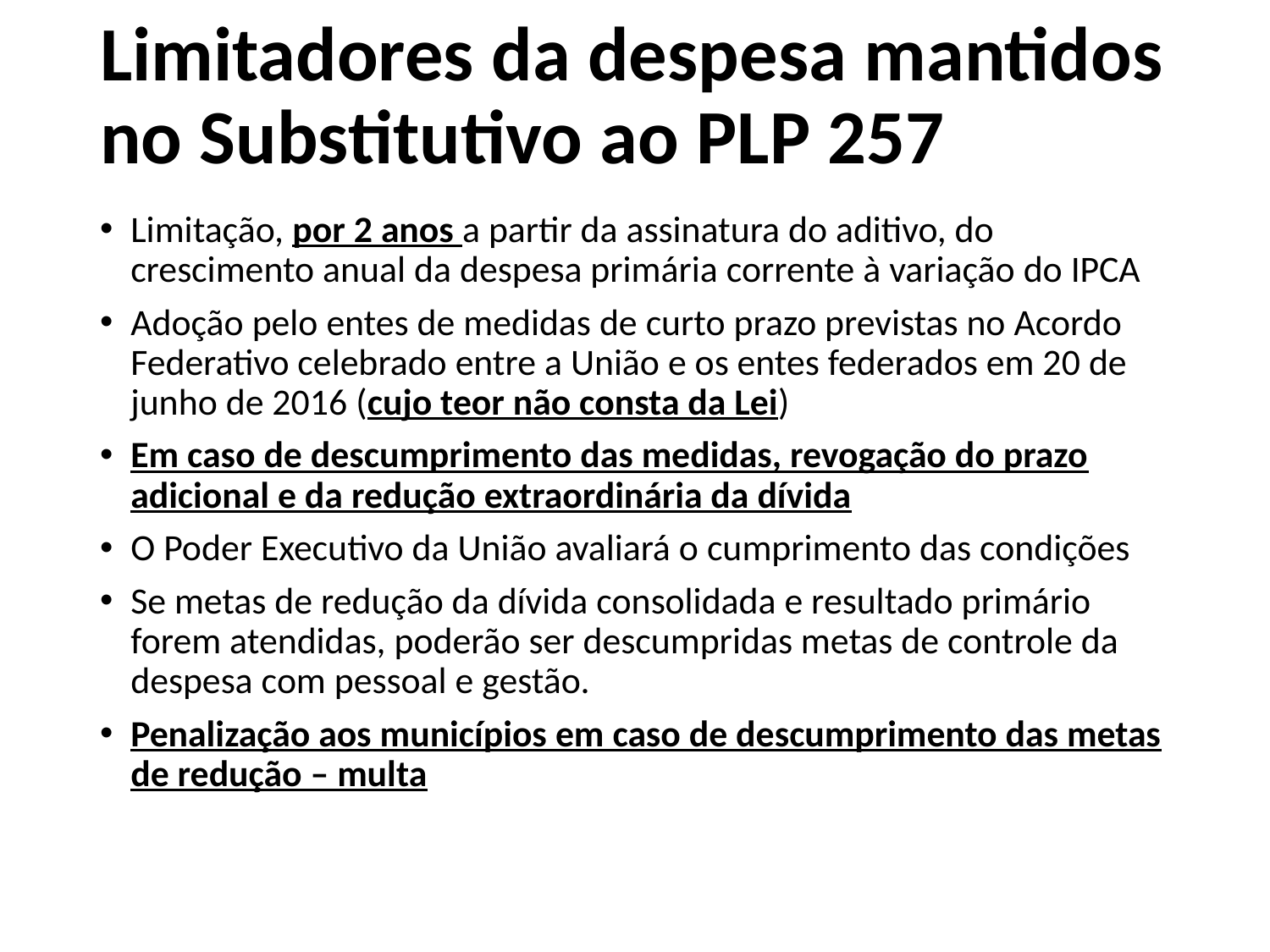

# Limitadores da despesa mantidos no Substitutivo ao PLP 257
Limitação, por 2 anos a partir da assinatura do aditivo, do crescimento anual da despesa primária corrente à variação do IPCA
Adoção pelo entes de medidas de curto prazo previstas no Acordo Federativo celebrado entre a União e os entes federados em 20 de junho de 2016 (cujo teor não consta da Lei)
Em caso de descumprimento das medidas, revogação do prazo adicional e da redução extraordinária da dívida
O Poder Executivo da União avaliará o cumprimento das condições
Se metas de redução da dívida consolidada e resultado primário forem atendidas, poderão ser descumpridas metas de controle da despesa com pessoal e gestão.
Penalização aos municípios em caso de descumprimento das metas de redução – multa